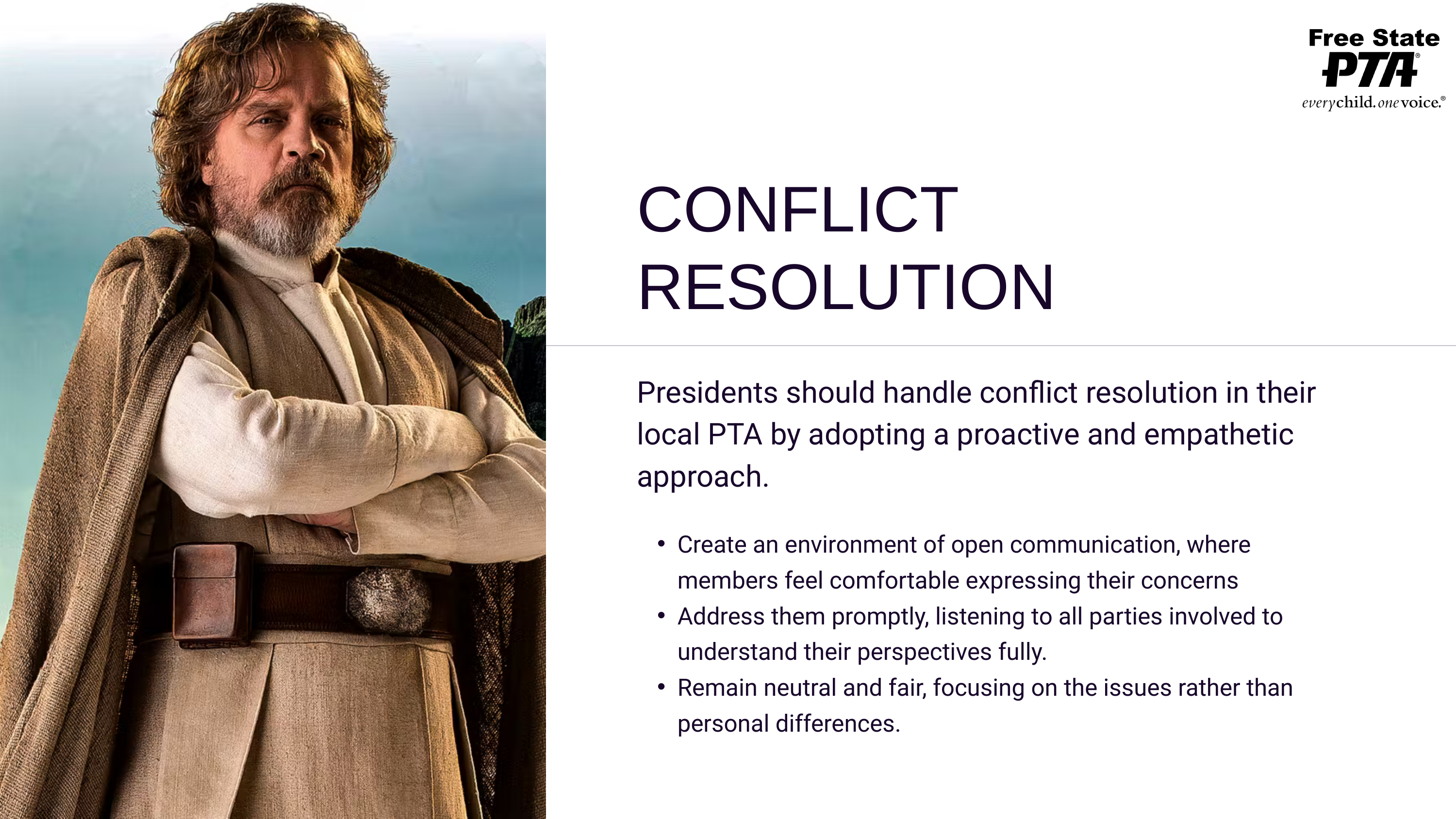

CONFLICT RESOLUTION

Presidents should handle conflict resolution in their local PTA by adopting a proactive and empathetic approach.
Create an environment of open communication, where members feel comfortable expressing their concerns
Address them promptly, listening to all parties involved to understand their perspectives fully.
Remain neutral and fair, focusing on the issues rather than personal differences.